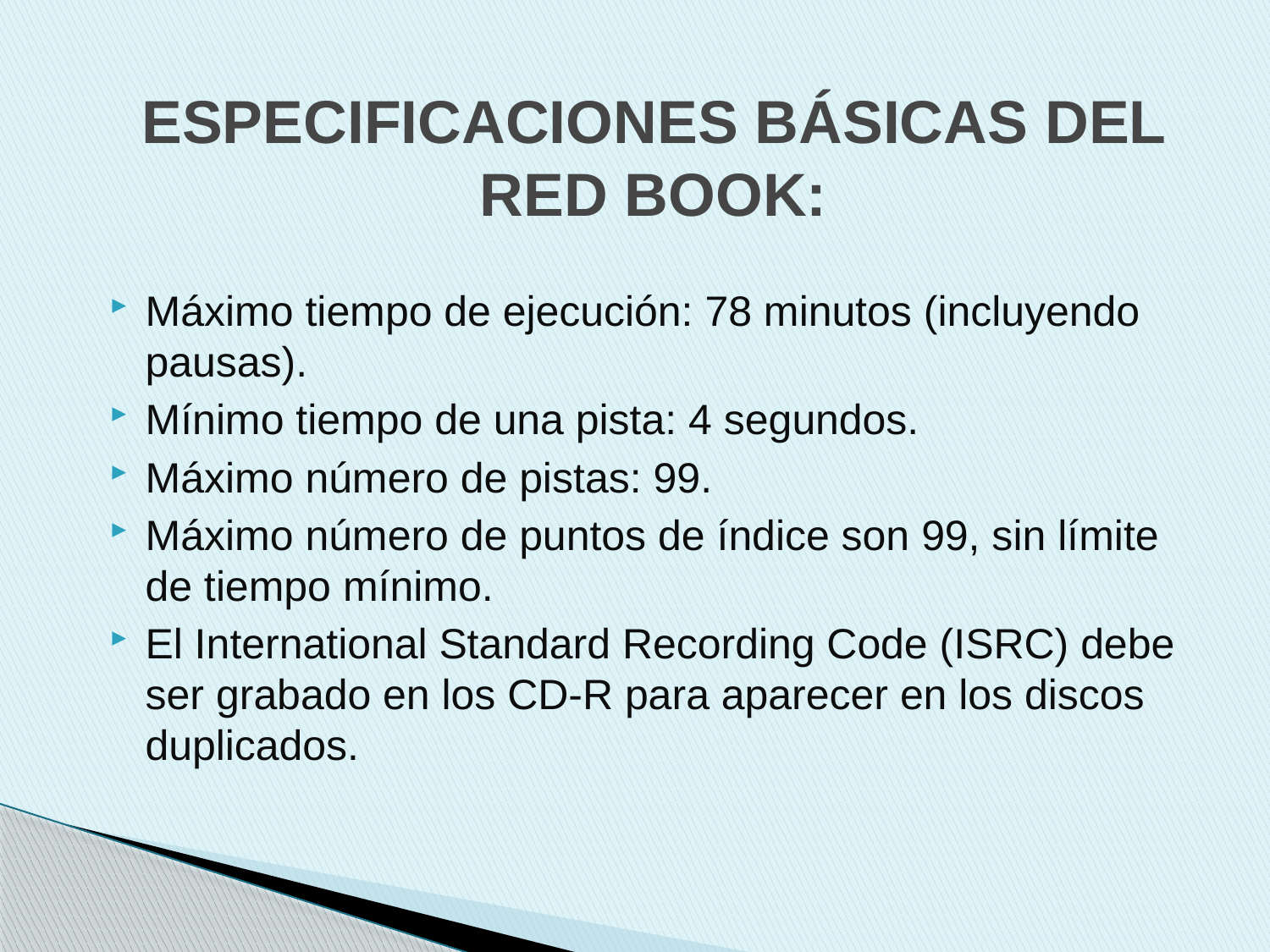

# ESPECIFICACIONES BÁSICAS DEL RED BOOK:
Máximo tiempo de ejecución: 78 minutos (incluyendo pausas).
Mínimo tiempo de una pista: 4 segundos.
Máximo número de pistas: 99.
Máximo número de puntos de índice son 99, sin límite de tiempo mínimo.
El International Standard Recording Code (ISRC) debe ser grabado en los CD-R para aparecer en los discos duplicados.